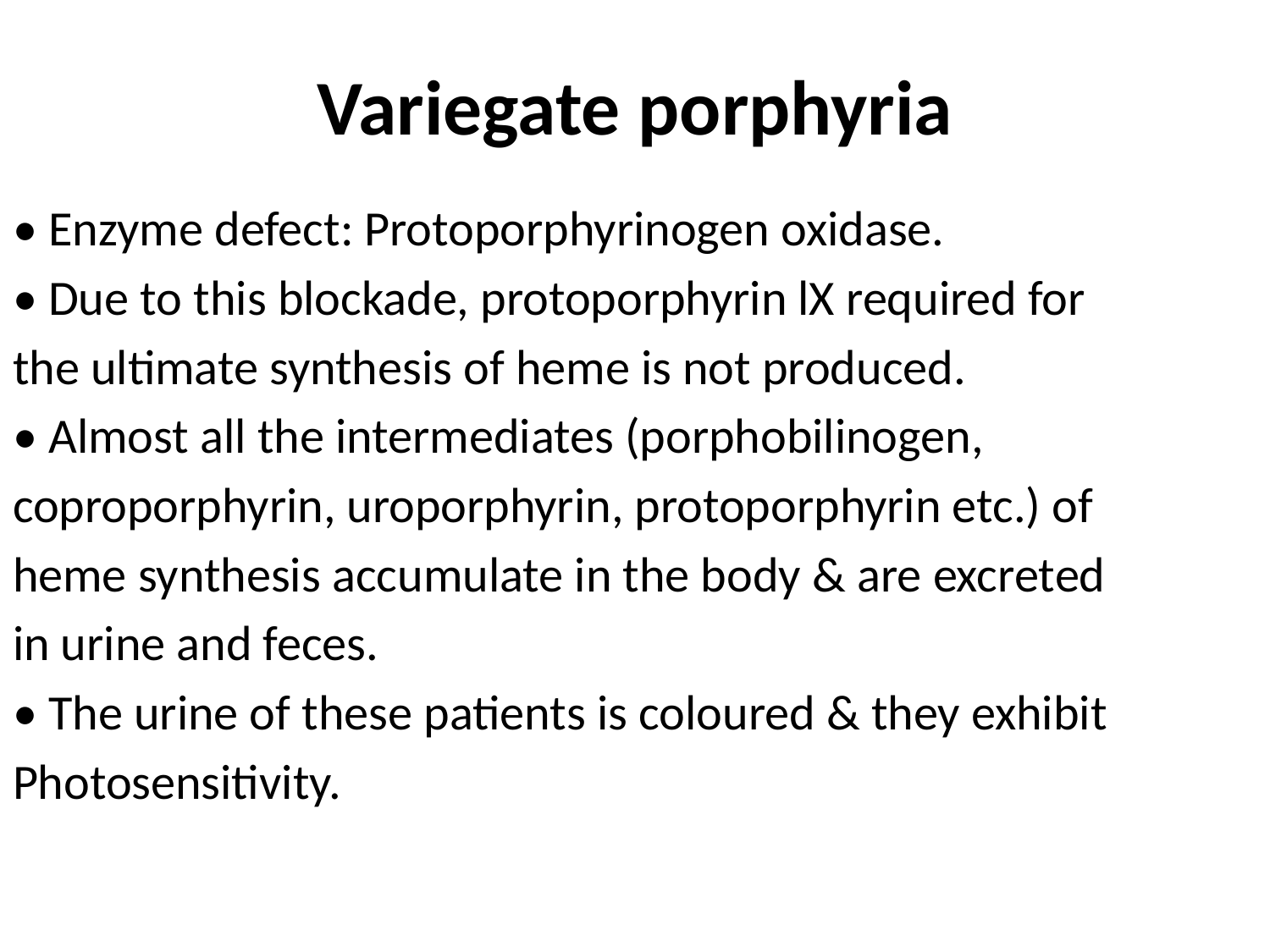

# Variegate porphyria
• Enzyme defect: Protoporphyrinogen oxidase.
• Due to this blockade, protoporphyrin lX required for
the ultimate synthesis of heme is not produced.
• Almost all the intermediates (porphobilinogen,
coproporphyrin, uroporphyrin, protoporphyrin etc.) of
heme synthesis accumulate in the body & are excreted
in urine and feces.
• The urine of these patients is coloured & they exhibit
Photosensitivity.